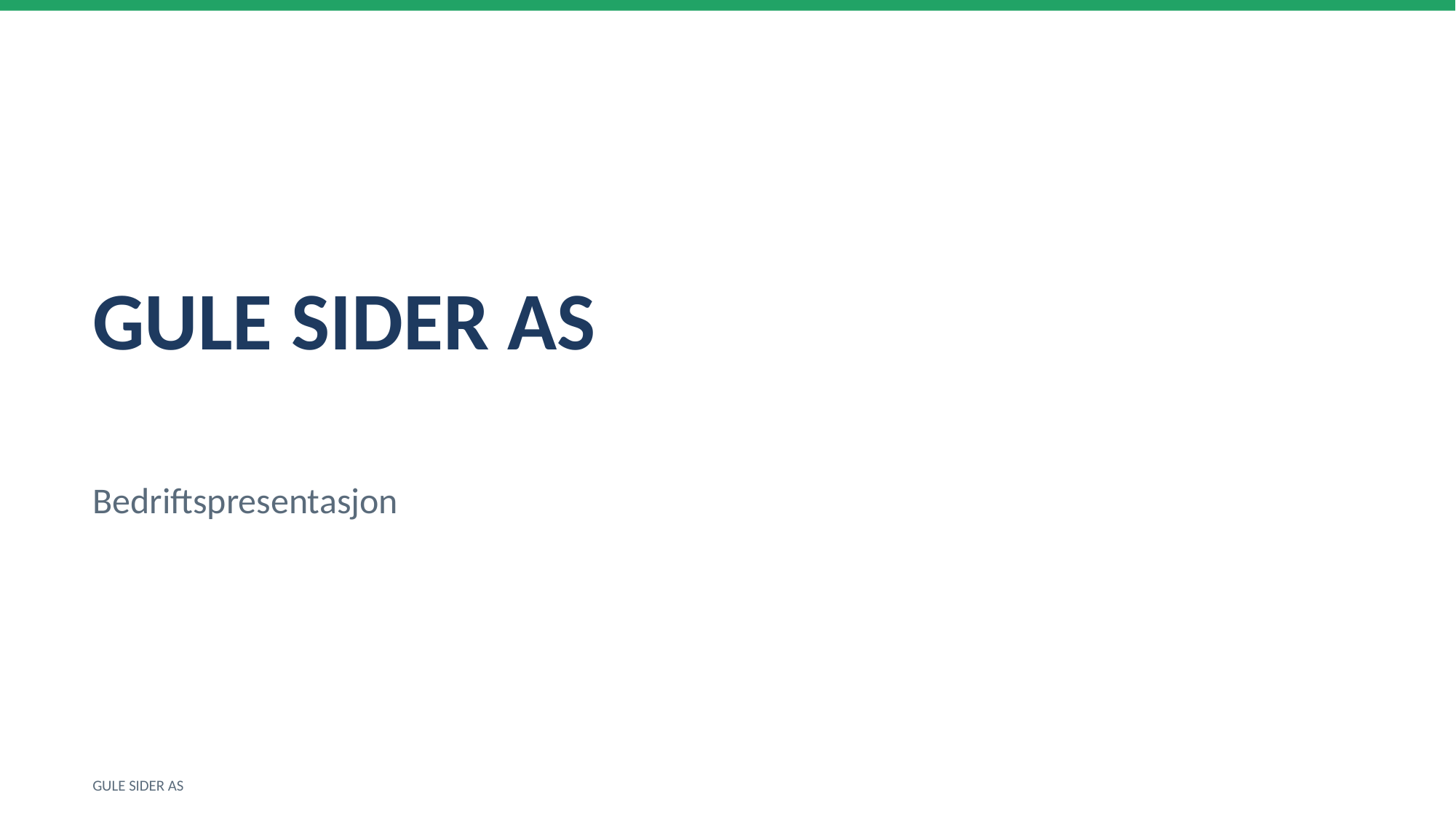

GULE SIDER AS
Bedriftspresentasjon
GULE SIDER AS